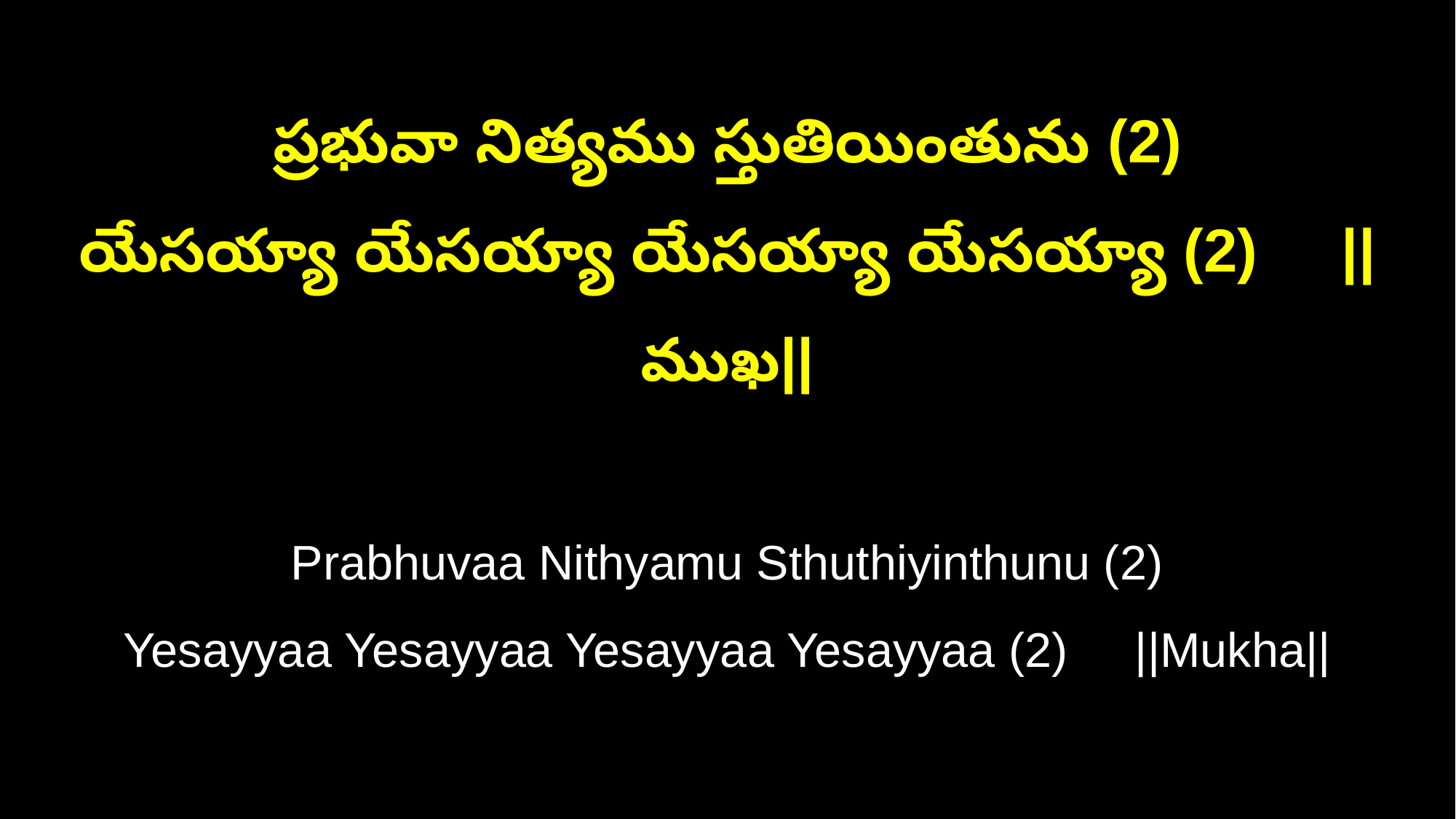

ప్రభువా నిత్యము స్తుతియింతును (2)
యేసయ్యా యేసయ్యా యేసయ్యా యేసయ్యా (2)     ||ముఖ||
Prabhuvaa Nithyamu Sthuthiyinthunu (2)
Yesayyaa Yesayyaa Yesayyaa Yesayyaa (2)     ||Mukha||